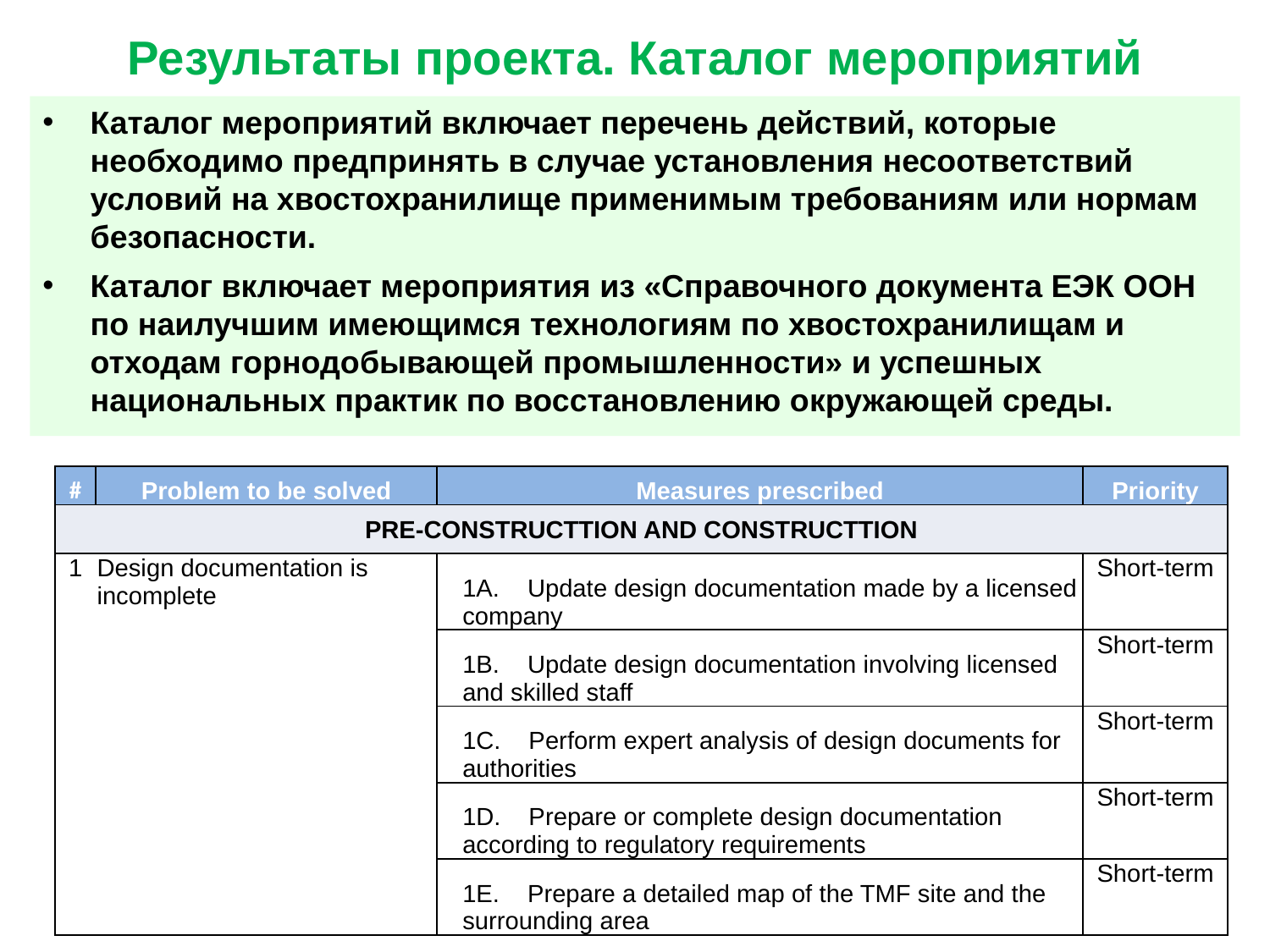

Результаты проекта. Каталог мероприятий
Каталог мероприятий включает перечень действий, которые необходимо предпринять в случае установления несоответствий условий на хвостохранилище применимым требованиям или нормам безопасности.
Каталог включает мероприятия из «Справочного документа ЕЭК ООН по наилучшим имеющимся технологиям по хвостохранилищам и отходам горнодобывающей промышленности» и успешных национальных практик по восстановлению окружающей среды.
| # | Problem to be solved | Measures prescribed | Priority |
| --- | --- | --- | --- |
| PRE-CONSTRUCTTION AND CONSTRUCTTION |  |  |  |
| 1 | Design documentation is incomplete | 1A.    Update design documentation made by a licensed company | Short-term |
|  |  | 1B.    Update design documentation involving licensed and skilled staff | Short-term |
|  |  | 1C.    Perform expert analysis of design documents for authorities | Short-term |
|  |  | 1D.    Prepare or complete design documentation according to regulatory requirements | Short-term |
|  |  | 1E.    Prepare a detailed map of the TMF site and the surrounding area | Short-term |
18